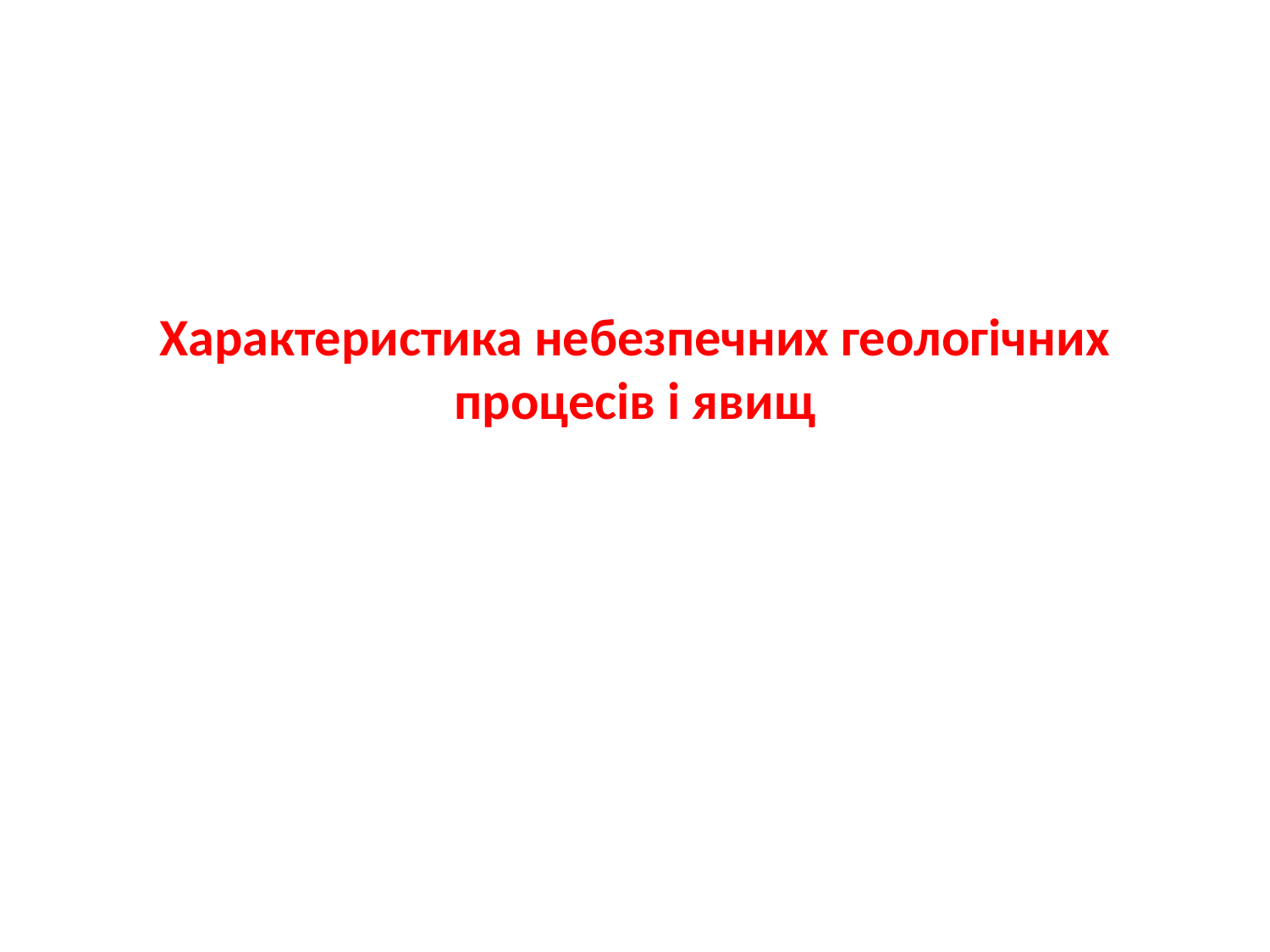

# Характеристика небезпечних геологічних процесів і явищ